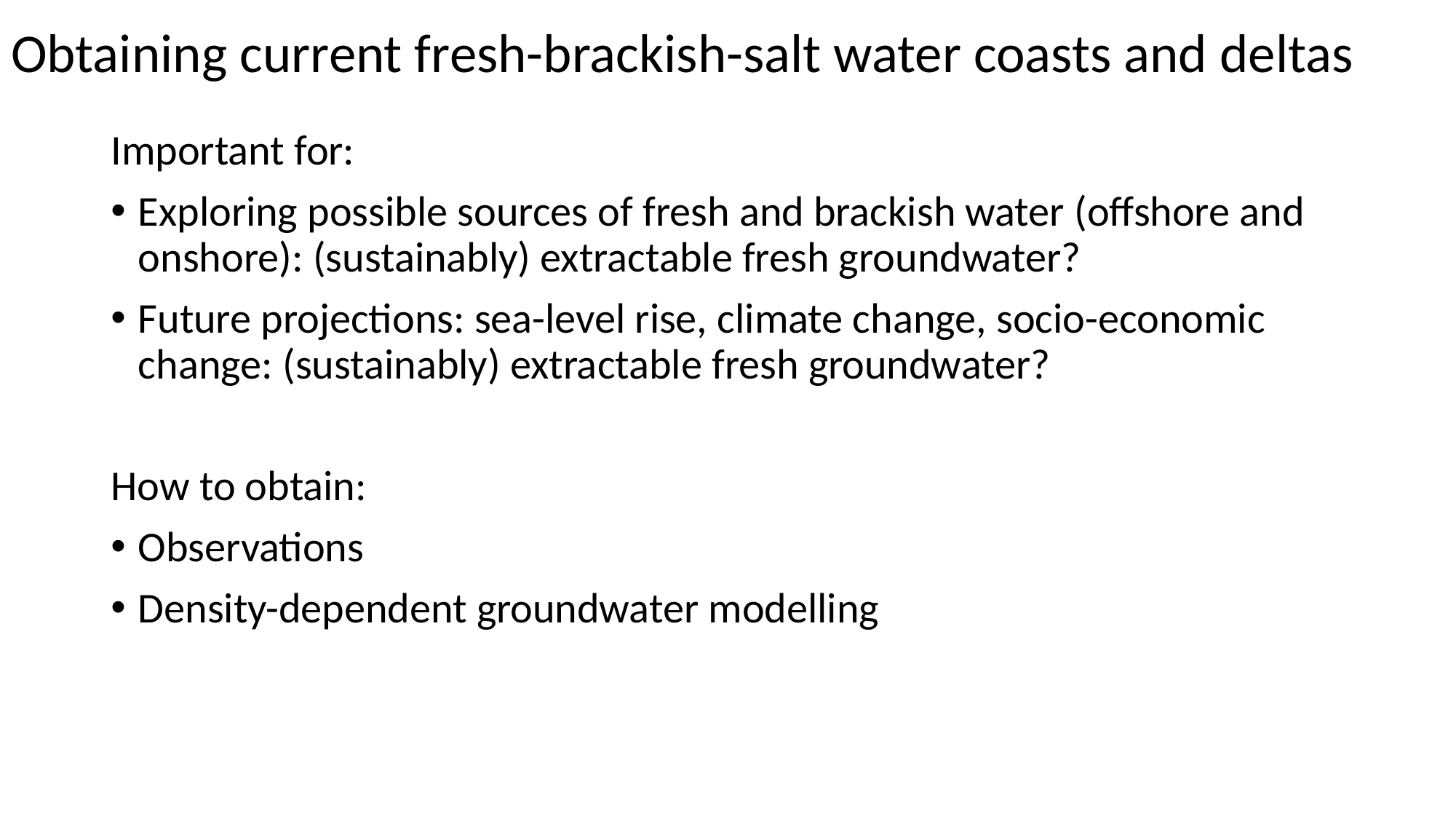

# Obtaining current fresh-brackish-salt water coasts and deltas
Important for:
Exploring possible sources of fresh and brackish water (offshore and onshore): (sustainably) extractable fresh groundwater?
Future projections: sea-level rise, climate change, socio-economic change: (sustainably) extractable fresh groundwater?

How to obtain:
Observations
Density-dependent groundwater modelling